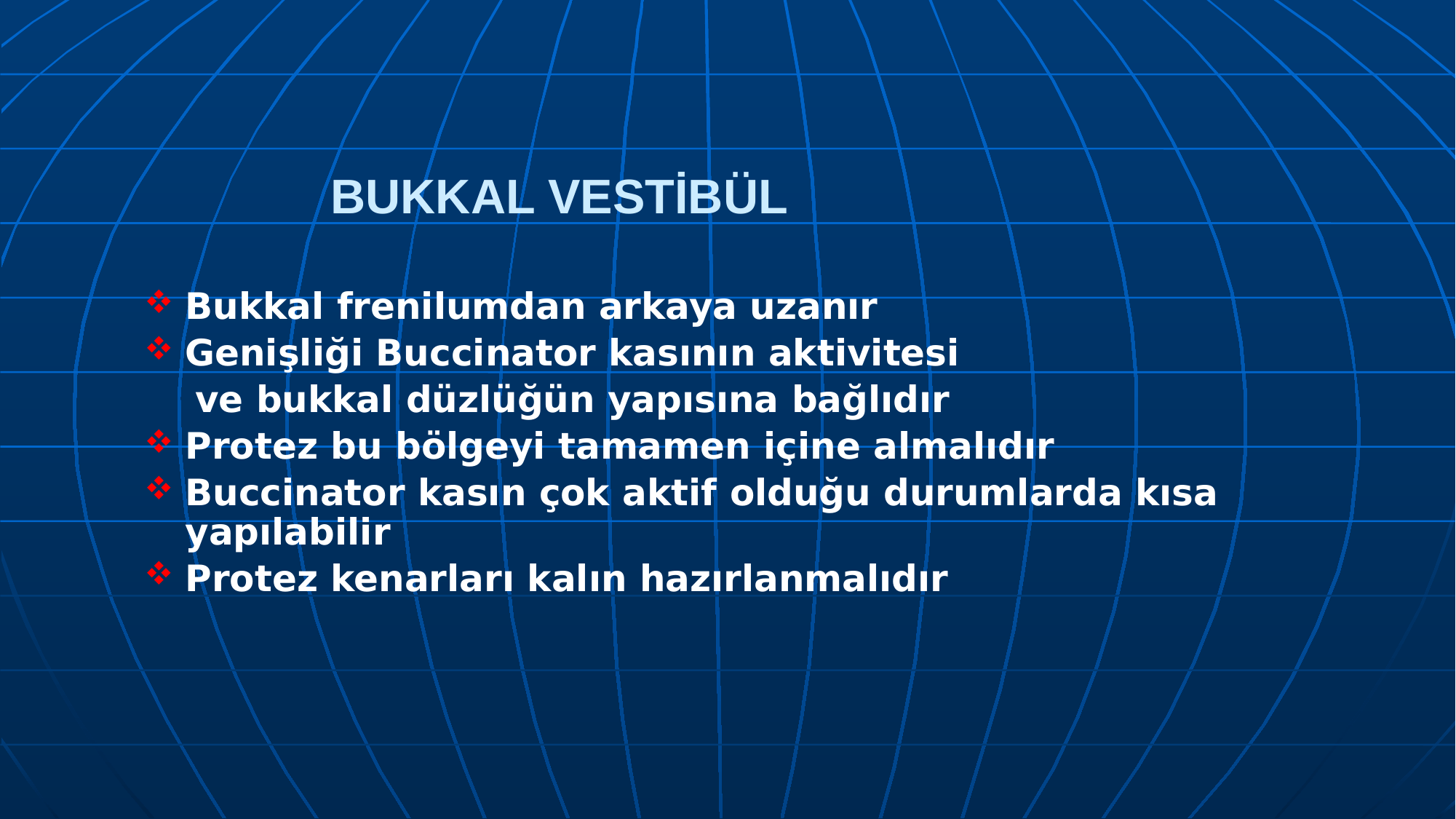

# BUKKAL VESTİBÜL
Bukkal frenilumdan arkaya uzanır
Genişliği Buccinator kasının aktivitesi
    ve bukkal düzlüğün yapısına bağlıdır
Protez bu bölgeyi tamamen içine almalıdır
Buccinator kasın çok aktif olduğu durumlarda kısa yapılabilir
Protez kenarları kalın hazırlanmalıdır